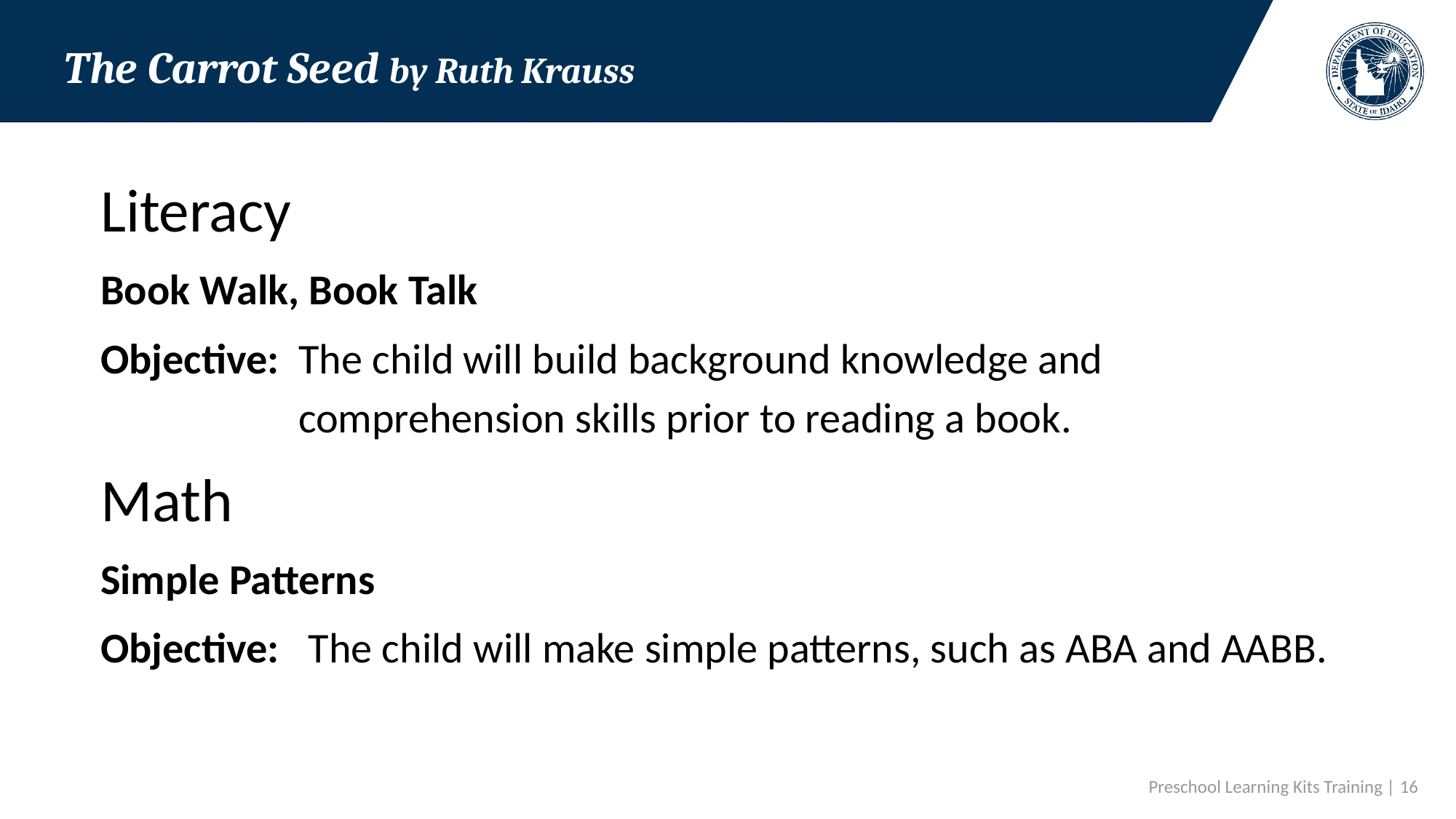

# The Carrot Seed by Ruth Krauss
Literacy
Book Walk, Book Talk
Objective:  The child will build background knowledge and comprehension skills prior to reading a book.
Math
Simple Patterns
Objective:   The child will make simple patterns, such as ABA and AABB.

 Preschool Learning Kits Training | 16